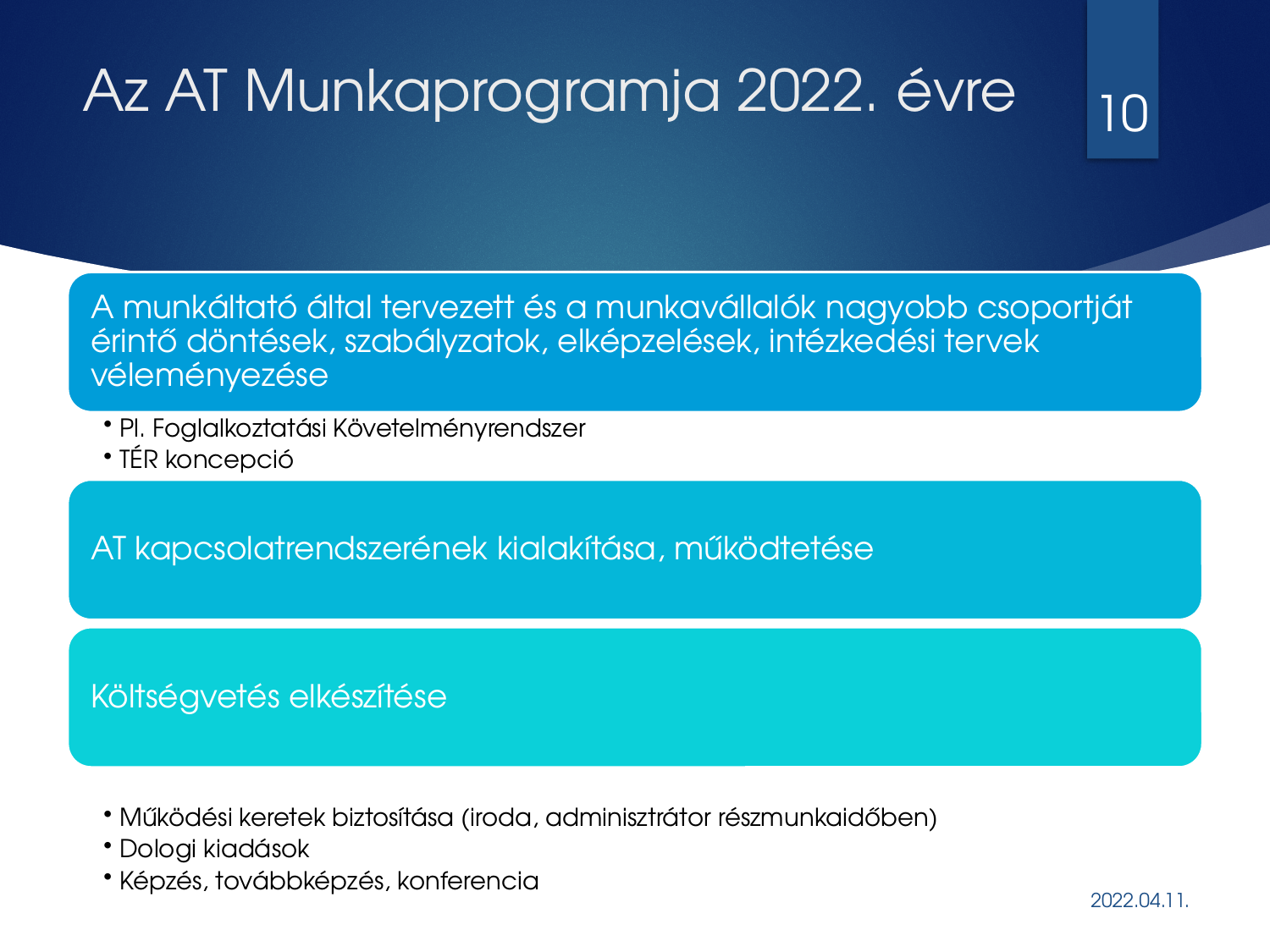

10
# Az AT Munkaprogramja 2022. évre

A munkáltató által tervezett és a munkavállalók nagyobb csoportját érintő döntések, szabályzatok, elképzelések, intézkedési tervek véleményezése
Pl. Foglalkoztatási Követelményrendszer
TÉR koncepció
AT kapcsolatrendszerének kialakítása, működtetése
Költségvetés elkészítése

Működési keretek biztosítása (iroda, adminisztrátor részmunkaidőben)
Dologi kiadások
Képzés, továbbképzés, konferencia
2022.04.11.